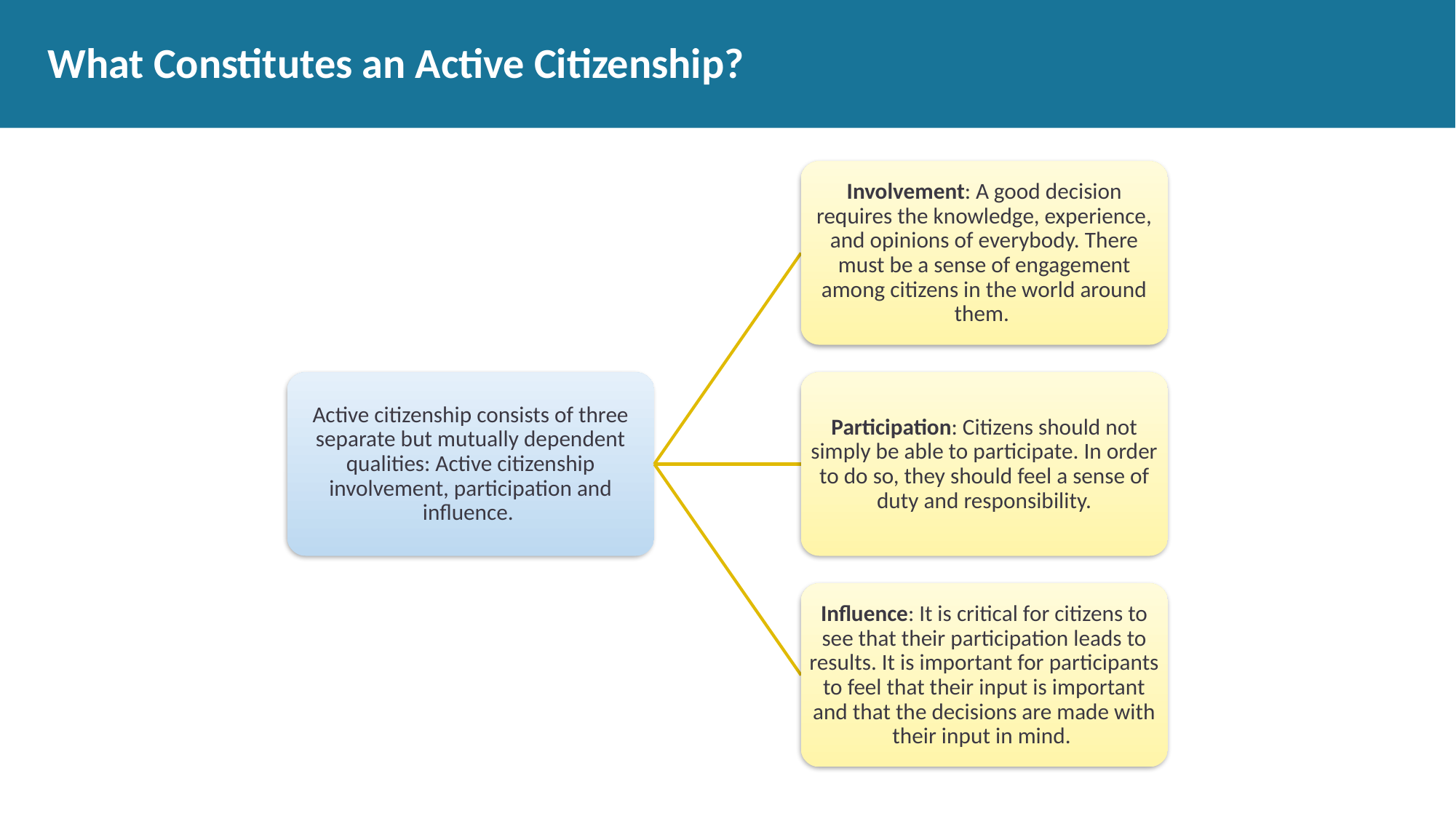

# What Constitutes an Active Citizenship?

Involvement: A good decision requires the knowledge, experience, and opinions of everybody. There must be a sense of engagement among citizens in the world around them.

Active citizenship consists of three separate but mutually dependent qualities: Active citizenship involvement, participation and influence.
Participation: Citizens should not simply be able to participate. In order to do so, they should feel a sense of duty and responsibility.

Influence: It is critical for citizens to see that their participation leads to results. It is important for participants to feel that their input is important and that the decisions are made with their input in mind.